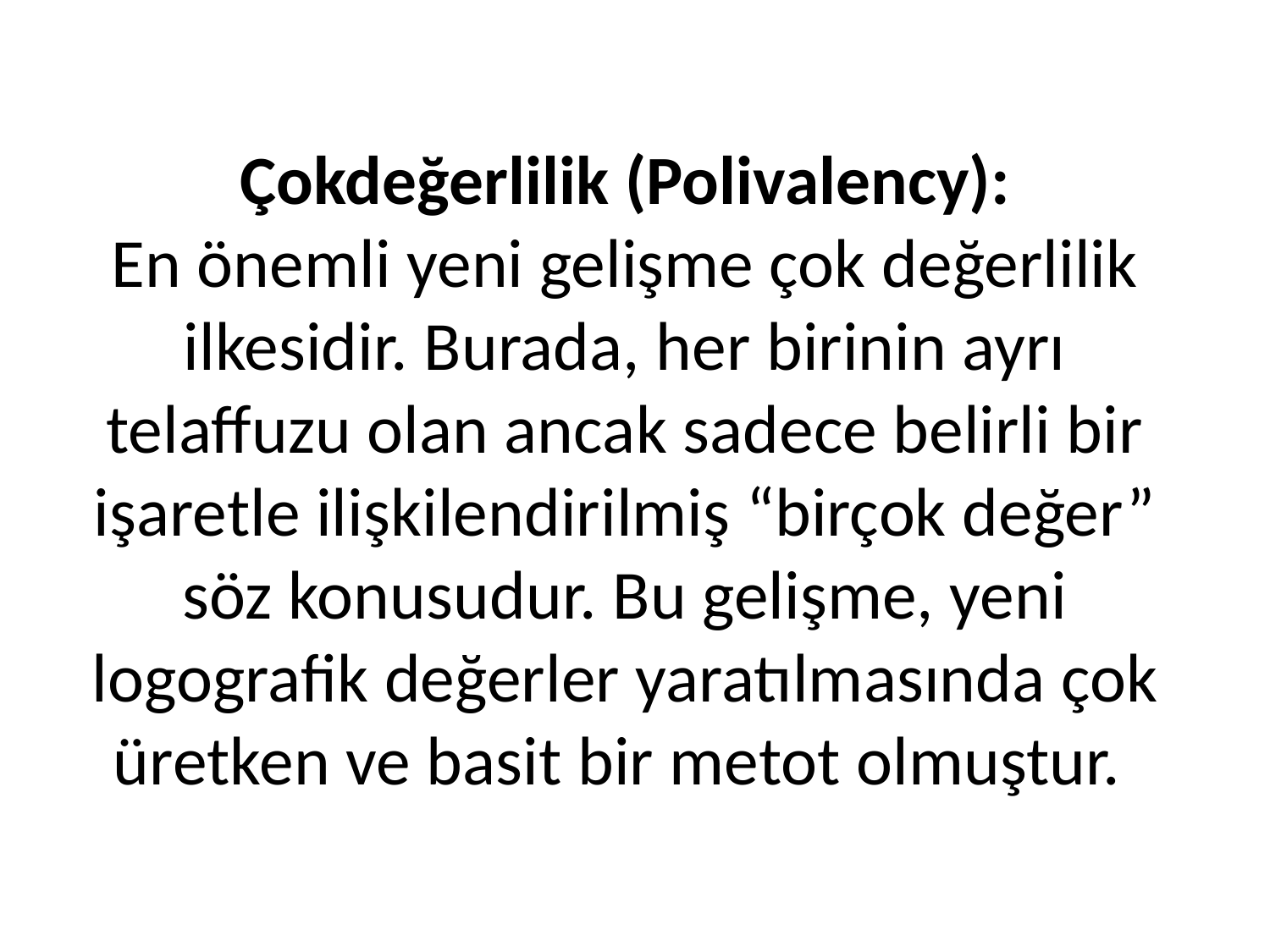

# Çokdeğerlilik (Polivalency): En önemli yeni gelişme çok değerlilik ilkesidir. Burada, her birinin ayrı telaffuzu olan ancak sadece belirli bir işaretle ilişkilendirilmiş “birçok değer” söz konusudur. Bu gelişme, yeni logografik değerler yaratılmasında çok üretken ve basit bir metot olmuştur.